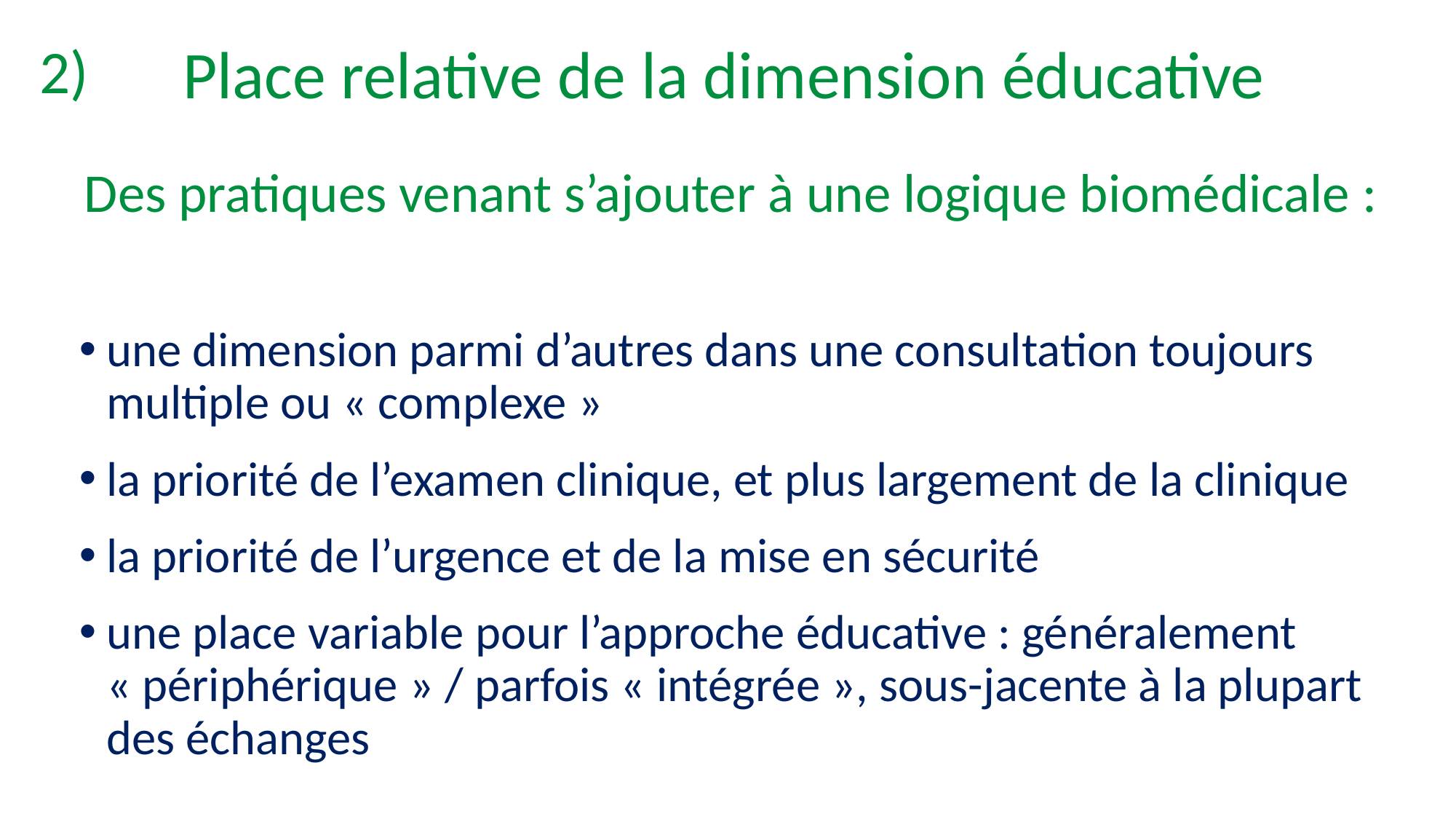

2)
# Place relative de la dimension éducative
Des pratiques venant s’ajouter à une logique biomédicale :

une dimension parmi d’autres dans une consultation toujours multiple ou « complexe »
la priorité de l’examen clinique, et plus largement de la clinique
la priorité de l’urgence et de la mise en sécurité
une place variable pour l’approche éducative : généralement « périphérique » / parfois « intégrée », sous-jacente à la plupart des échanges